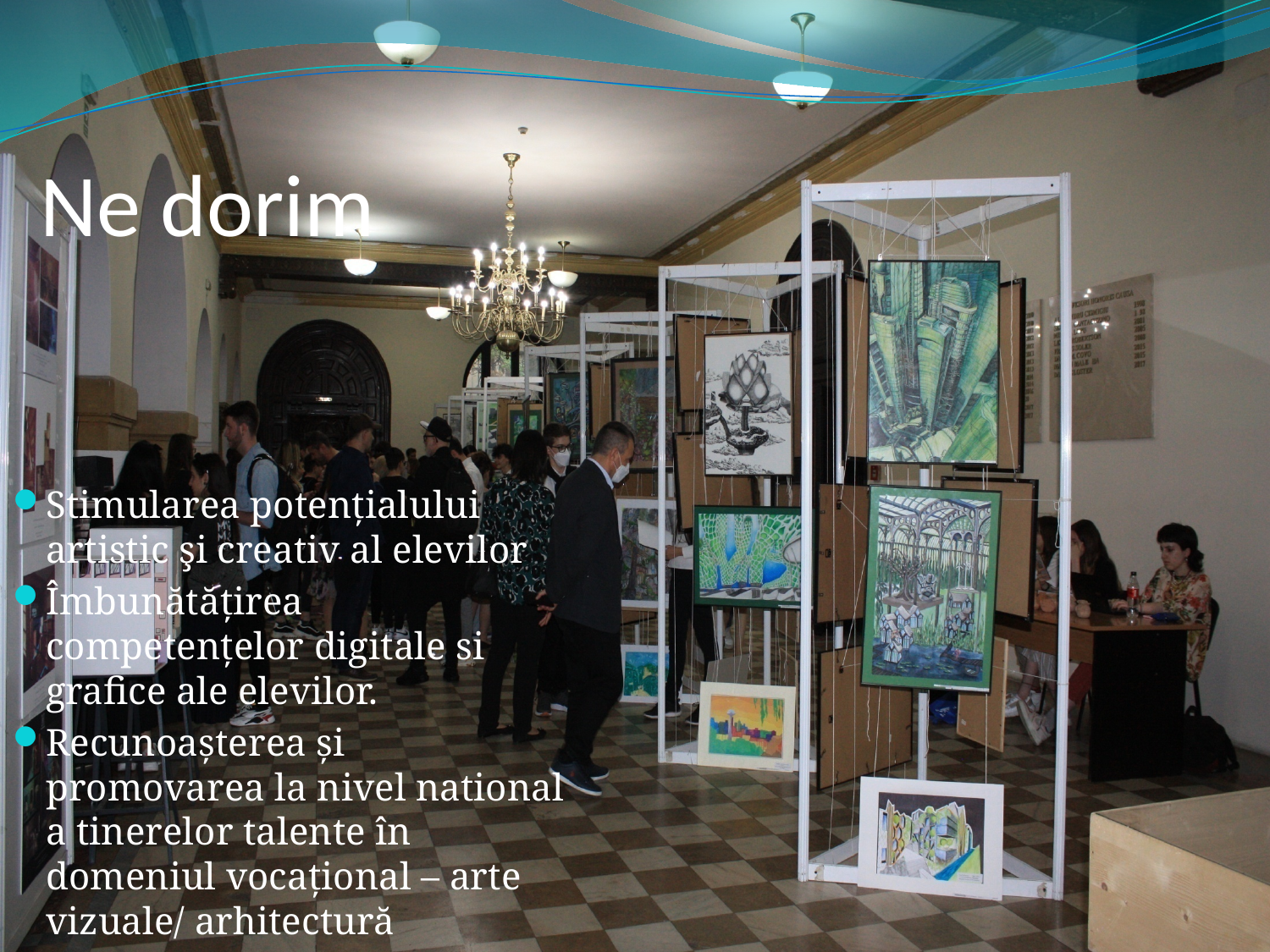

# Ne dorim

Stimularea potențialului artistic şi creativ al elevilor
Îmbunătățirea competențelor digitale si grafice ale elevilor.
Recunoașterea și promovarea la nivel national a tinerelor talente în domeniul vocațional – arte vizuale/ arhitectură